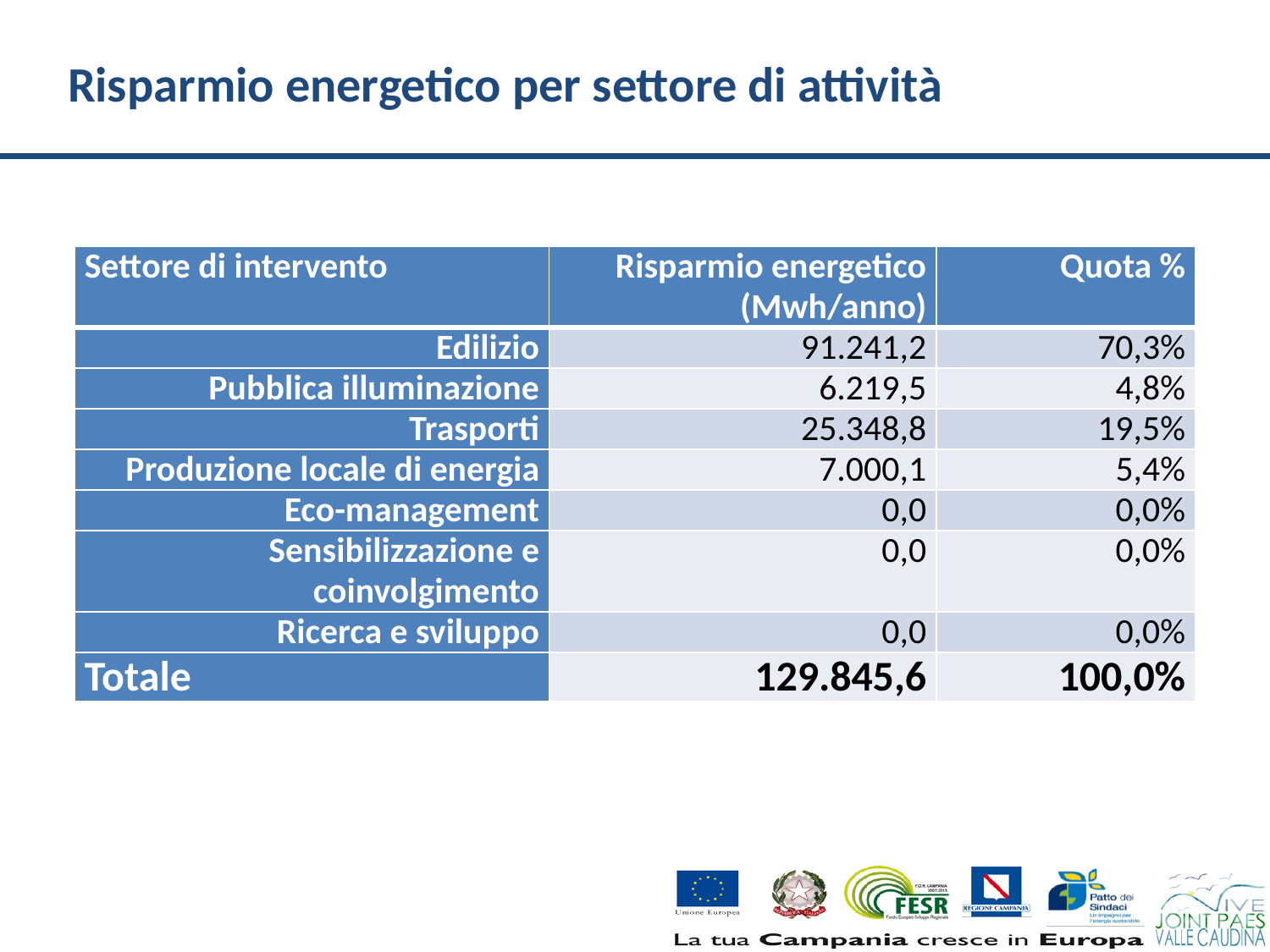

# Risparmio energetico per settore di attività
| Settore di intervento | Risparmio energetico (Mwh/anno) | Quota % |
| --- | --- | --- |
| Edilizio | 91.241,2 | 70,3% |
| Pubblica illuminazione | 6.219,5 | 4,8% |
| Trasporti | 25.348,8 | 19,5% |
| Produzione locale di energia | 7.000,1 | 5,4% |
| Eco-management | 0,0 | 0,0% |
| Sensibilizzazione e coinvolgimento | 0,0 | 0,0% |
| Ricerca e sviluppo | 0,0 | 0,0% |
| Totale | 129.845,6 | 100,0% |